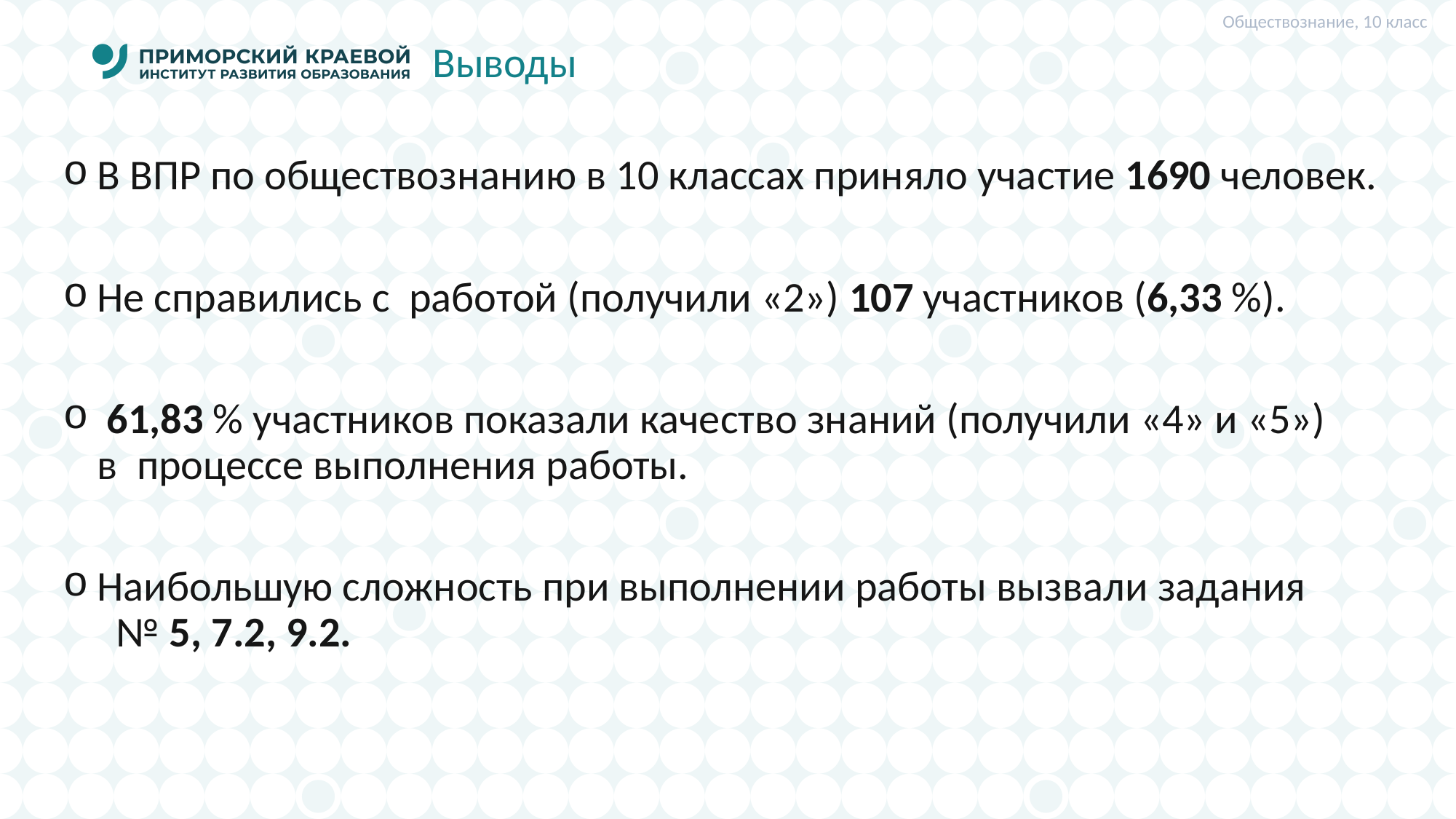

Обществознание, 10 класс
# Выводы
В ВПР по обществознанию в 10 классах приняло участие 1690 человек.

Не справились с  работой (получили «2») 107 участников (6,33 %).

 61,83 % участников показали качество знаний (получили «4» и «5»)        в  процессе выполнения работы.

Наибольшую сложность при выполнении работы вызвали задания             № 5, 7.2, 9.2.